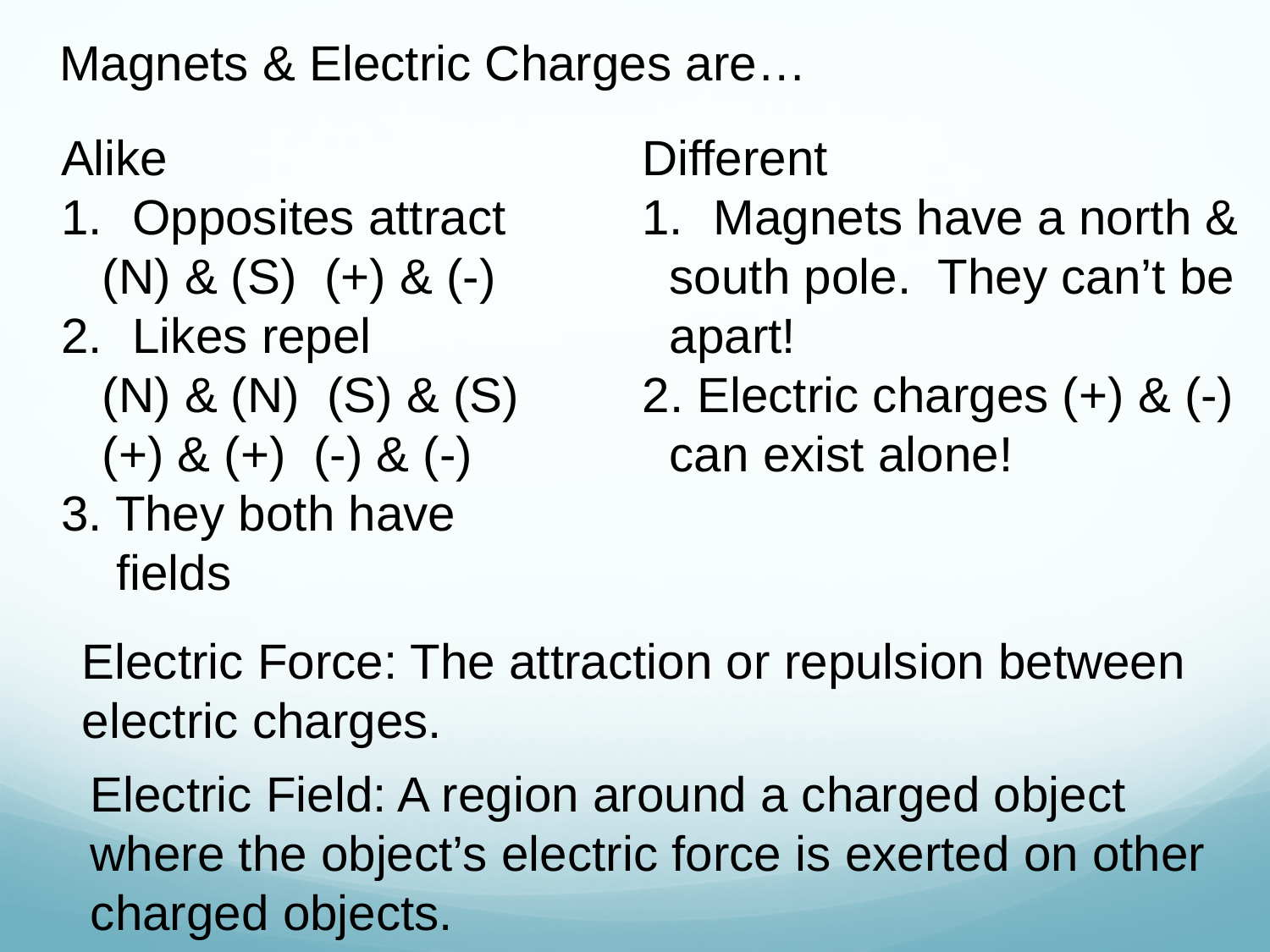

Magnets & Electric Charges are…
Alike
Opposites attract
   (N) & (S)  (+) & (-)
Likes repel
   (N) & (N)  (S) & (S)
   (+) & (+)  (-) & (-)
3. They both have
    fields

Different
Magnets have a north &
  south pole.  They can’t be
  apart!
2. Electric charges (+) & (-)
  can exist alone!
Electric Force: The attraction or repulsion between
electric charges.
Electric Field: A region around a charged object
where the object’s electric force is exerted on other
charged objects.